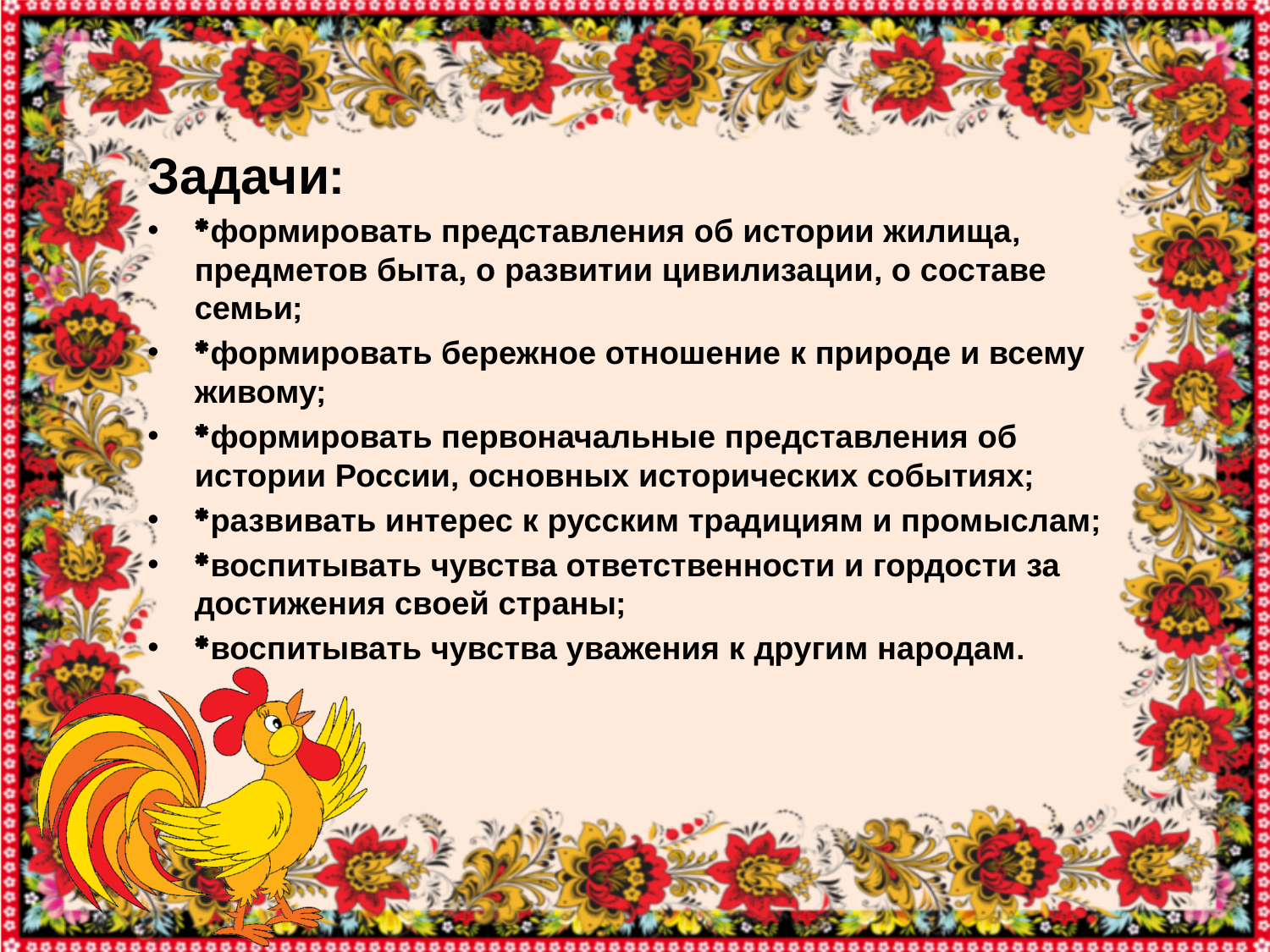

Задачи:
*формировать представления об истории жилища, предметов быта, о развитии цивилизации, о составе семьи;
*формировать бережное отношение к природе и всему живому;
*формировать первоначальные представления об истории России, основных исторических событиях;
*развивать интерес к русским традициям и промыслам;
*воспитывать чувства ответственности и гордости за достижения своей страны;
*воспитывать чувства уважения к другим народам.